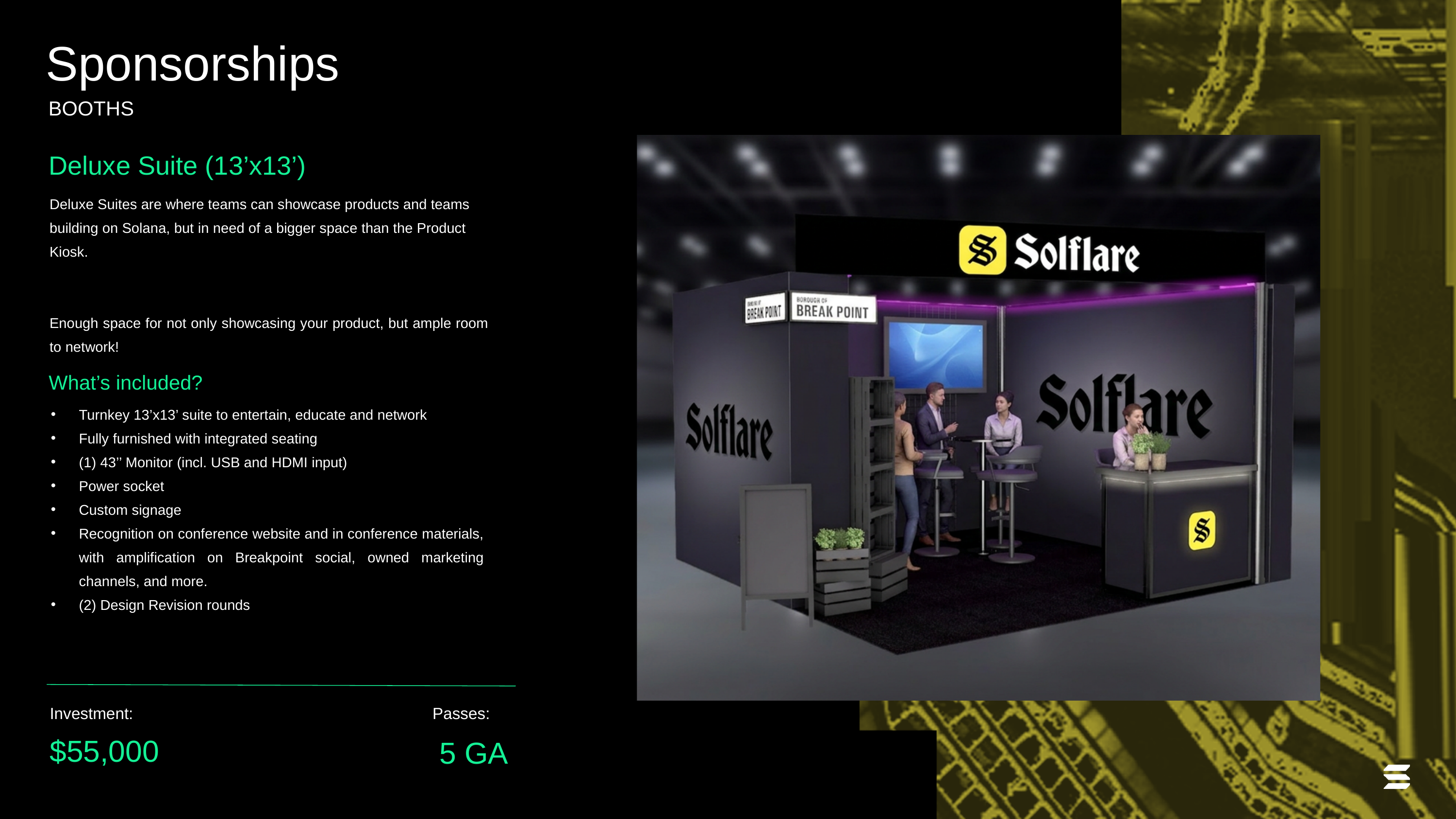

Sponsorships

BOOTHS

Deluxe Suite (13’x13’)
Deluxe Suites are where teams can showcase products and teams building on Solana, but in need of a bigger space than the Product Kiosk.

Enough space for not only showcasing your product, but ample room to network!

What’s included?
Turnkey 13’x13’ suite to entertain, educate and network
Fully furnished with integrated seating
(1) 43’’ Monitor (incl. USB and HDMI input)
Power socket
Custom signage
Recognition on conference website and in conference materials, with amplification on Breakpoint social, owned marketing channels, and more.
(2) Design Revision rounds

Investment:
Passes:
5 GA
$55,000